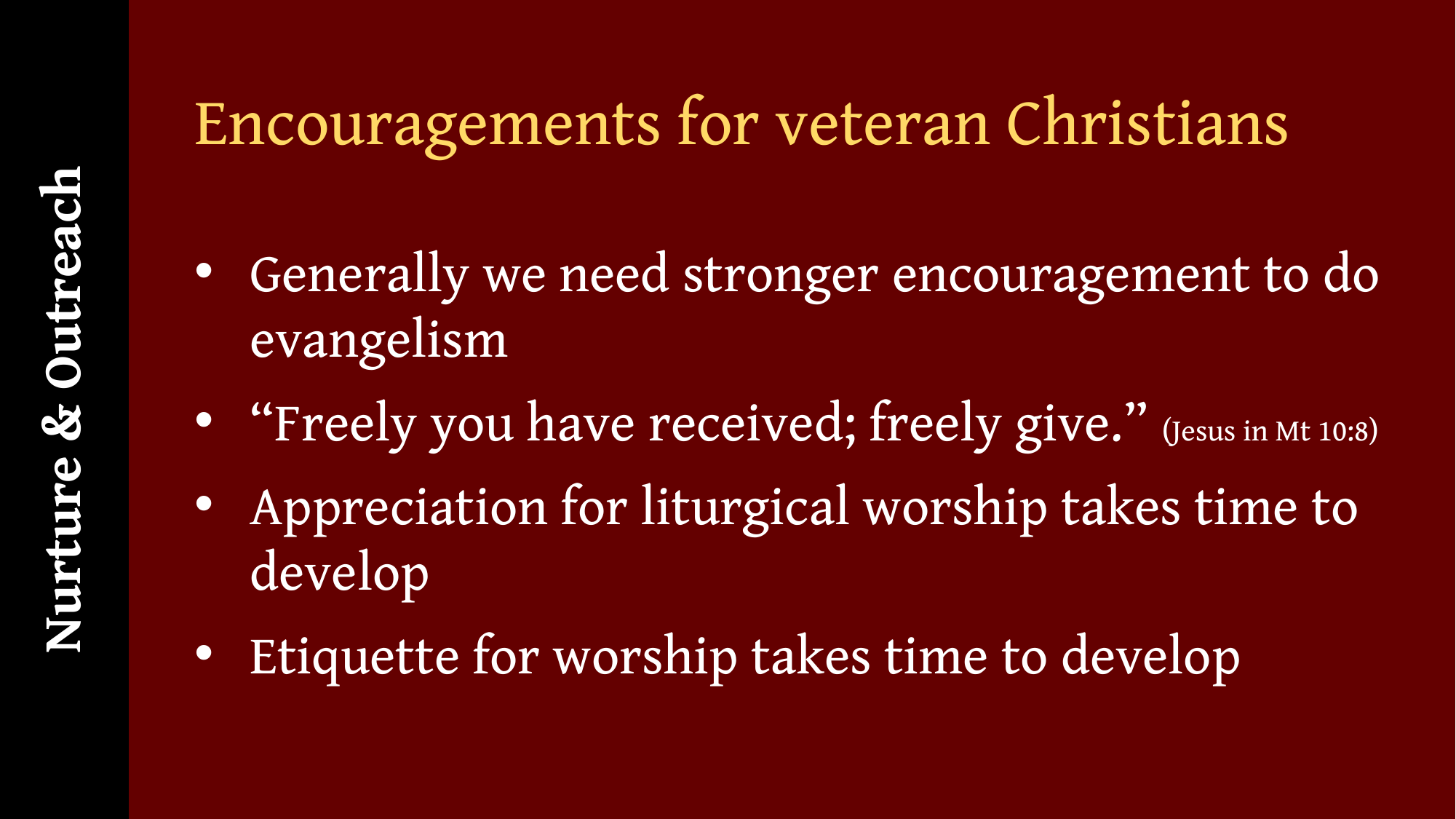

Nurture & Outreach
# Encouragements for veteran Christians
Generally we need stronger encouragement to do evangelism
“Freely you have received; freely give.” (Jesus in Mt 10:8)
Appreciation for liturgical worship takes time to develop
Etiquette for worship takes time to develop